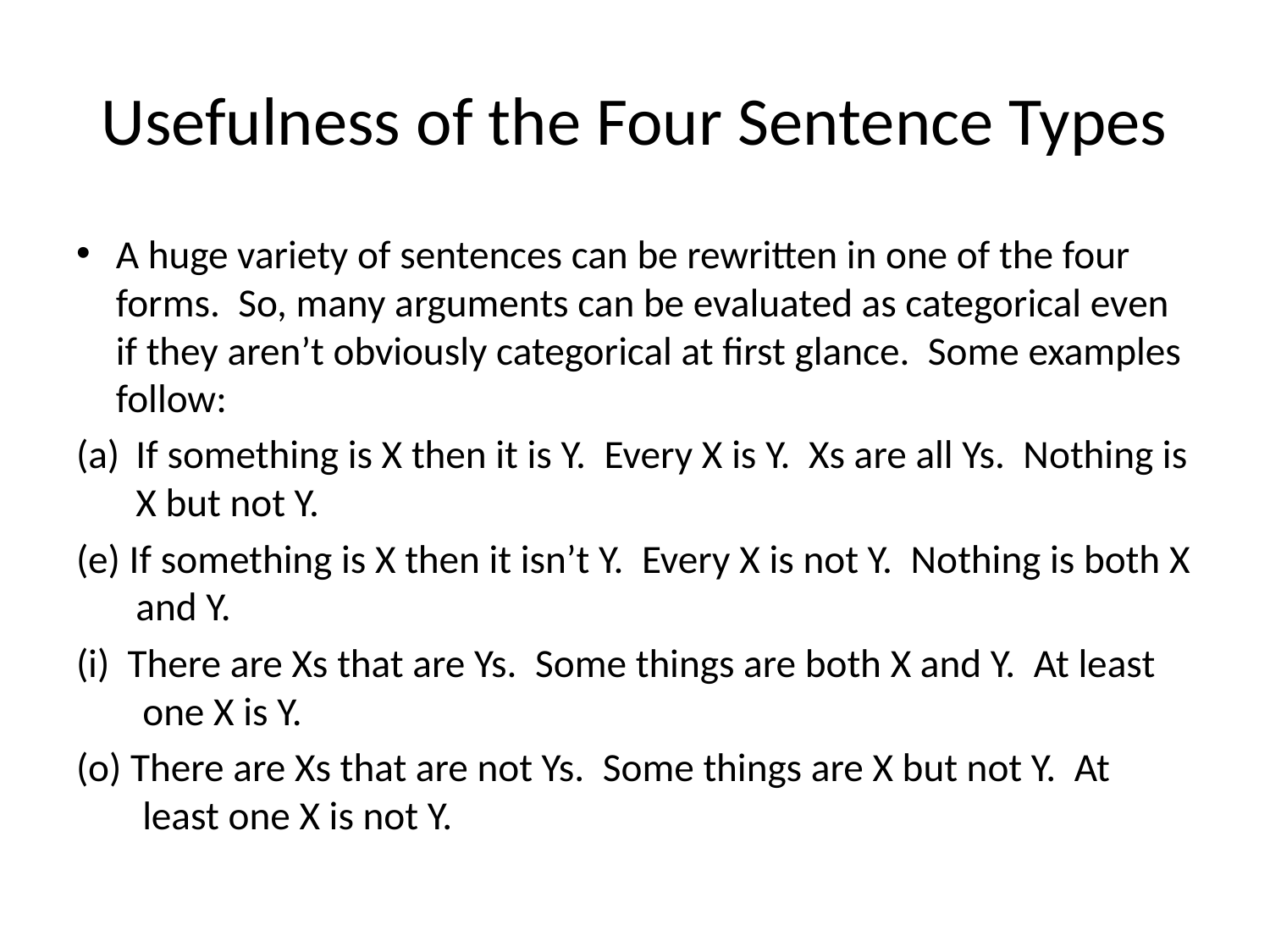

# Usefulness of the Four Sentence Types
A huge variety of sentences can be rewritten in one of the four forms.  So, many arguments can be evaluated as categorical even if they aren’t obviously categorical at first glance.  Some examples follow:
If something is X then it is Y.  Every X is Y.  Xs are all Ys.  Nothing is X but not Y.
(e) If something is X then it isn’t Y.  Every X is not Y.  Nothing is both X and Y.
(i)  There are Xs that are Ys.  Some things are both X and Y.  At least one X is Y.
(o) There are Xs that are not Ys.  Some things are X but not Y.  At least one X is not Y.